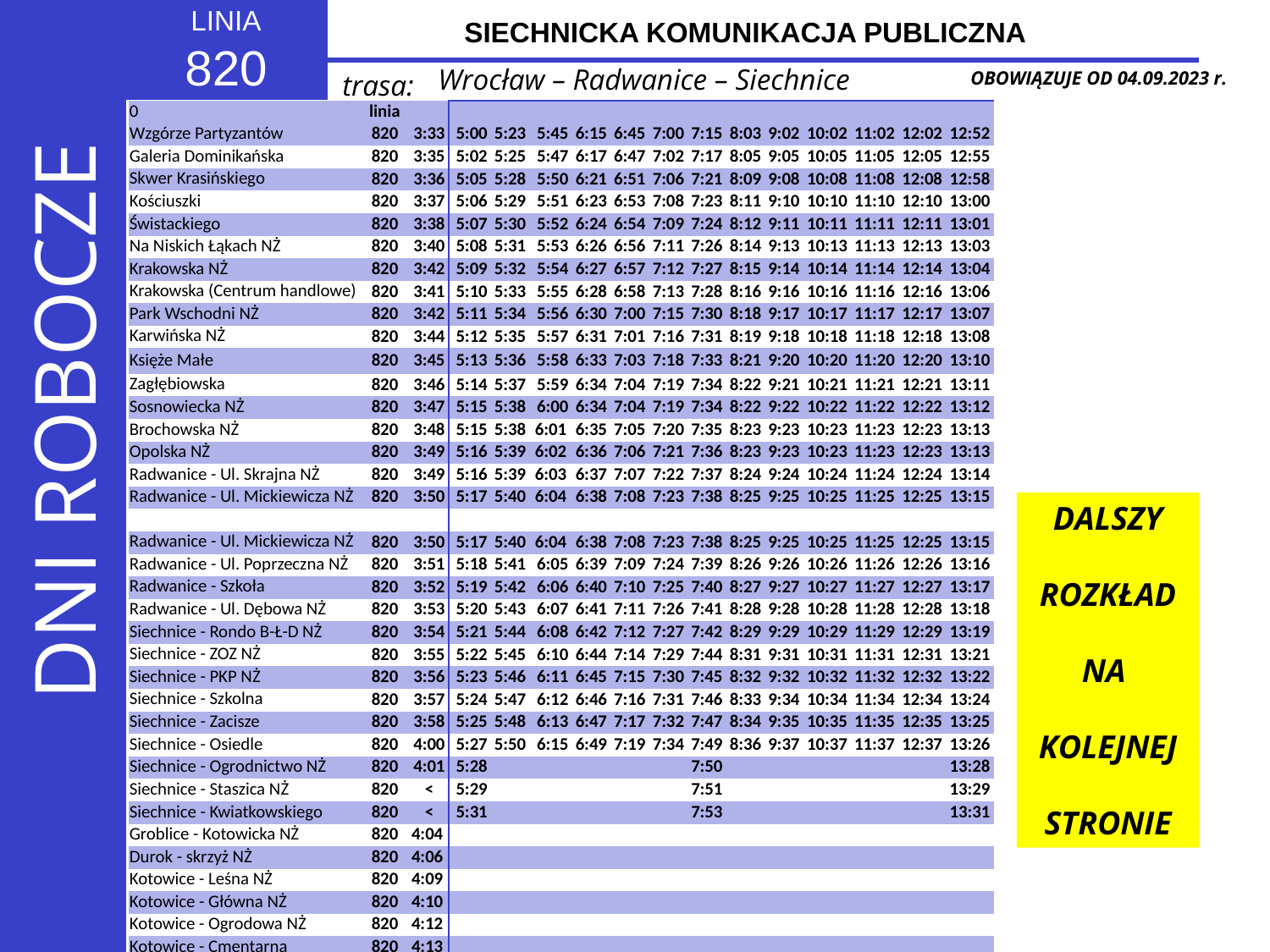

LINIA
820
SIECHNICKA KOMUNIKACJA PUBLICZNA
Wrocław – Radwanice – Siechnice
OBOWIĄZUJE OD 04.09.2023 r.
trasa:
| 0 | linia |  |  |  |  |  |  |  |  |  |  |  |  |  |  |
| --- | --- | --- | --- | --- | --- | --- | --- | --- | --- | --- | --- | --- | --- | --- | --- |
| Wzgórze Partyzantów | 820 | 3:33 | 5:00 | 5:23 | 5:45 | 6:15 | 6:45 | 7:00 | 7:15 | 8:03 | 9:02 | 10:02 | 11:02 | 12:02 | 12:52 |
| Galeria Dominikańska | 820 | 3:35 | 5:02 | 5:25 | 5:47 | 6:17 | 6:47 | 7:02 | 7:17 | 8:05 | 9:05 | 10:05 | 11:05 | 12:05 | 12:55 |
| Skwer Krasińskiego | 820 | 3:36 | 5:05 | 5:28 | 5:50 | 6:21 | 6:51 | 7:06 | 7:21 | 8:09 | 9:08 | 10:08 | 11:08 | 12:08 | 12:58 |
| Kościuszki | 820 | 3:37 | 5:06 | 5:29 | 5:51 | 6:23 | 6:53 | 7:08 | 7:23 | 8:11 | 9:10 | 10:10 | 11:10 | 12:10 | 13:00 |
| Świstackiego | 820 | 3:38 | 5:07 | 5:30 | 5:52 | 6:24 | 6:54 | 7:09 | 7:24 | 8:12 | 9:11 | 10:11 | 11:11 | 12:11 | 13:01 |
| Na Niskich Łąkach NŻ | 820 | 3:40 | 5:08 | 5:31 | 5:53 | 6:26 | 6:56 | 7:11 | 7:26 | 8:14 | 9:13 | 10:13 | 11:13 | 12:13 | 13:03 |
| Krakowska NŻ | 820 | 3:42 | 5:09 | 5:32 | 5:54 | 6:27 | 6:57 | 7:12 | 7:27 | 8:15 | 9:14 | 10:14 | 11:14 | 12:14 | 13:04 |
| Krakowska (Centrum handlowe) | 820 | 3:41 | 5:10 | 5:33 | 5:55 | 6:28 | 6:58 | 7:13 | 7:28 | 8:16 | 9:16 | 10:16 | 11:16 | 12:16 | 13:06 |
| Park Wschodni NŻ | 820 | 3:42 | 5:11 | 5:34 | 5:56 | 6:30 | 7:00 | 7:15 | 7:30 | 8:18 | 9:17 | 10:17 | 11:17 | 12:17 | 13:07 |
| Karwińska NŻ | 820 | 3:44 | 5:12 | 5:35 | 5:57 | 6:31 | 7:01 | 7:16 | 7:31 | 8:19 | 9:18 | 10:18 | 11:18 | 12:18 | 13:08 |
| Księże Małe | 820 | 3:45 | 5:13 | 5:36 | 5:58 | 6:33 | 7:03 | 7:18 | 7:33 | 8:21 | 9:20 | 10:20 | 11:20 | 12:20 | 13:10 |
| Zagłębiowska | 820 | 3:46 | 5:14 | 5:37 | 5:59 | 6:34 | 7:04 | 7:19 | 7:34 | 8:22 | 9:21 | 10:21 | 11:21 | 12:21 | 13:11 |
| Sosnowiecka NŻ | 820 | 3:47 | 5:15 | 5:38 | 6:00 | 6:34 | 7:04 | 7:19 | 7:34 | 8:22 | 9:22 | 10:22 | 11:22 | 12:22 | 13:12 |
| Brochowska NŻ | 820 | 3:48 | 5:15 | 5:38 | 6:01 | 6:35 | 7:05 | 7:20 | 7:35 | 8:23 | 9:23 | 10:23 | 11:23 | 12:23 | 13:13 |
| Opolska NŻ | 820 | 3:49 | 5:16 | 5:39 | 6:02 | 6:36 | 7:06 | 7:21 | 7:36 | 8:23 | 9:23 | 10:23 | 11:23 | 12:23 | 13:13 |
| Radwanice - Ul. Skrajna NŻ | 820 | 3:49 | 5:16 | 5:39 | 6:03 | 6:37 | 7:07 | 7:22 | 7:37 | 8:24 | 9:24 | 10:24 | 11:24 | 12:24 | 13:14 |
| Radwanice - Ul. Mickiewicza NŻ | 820 | 3:50 | 5:17 | 5:40 | 6:04 | 6:38 | 7:08 | 7:23 | 7:38 | 8:25 | 9:25 | 10:25 | 11:25 | 12:25 | 13:15 |
|  |  |  |  |  |  |  |  |  |  |  |  |  |  |  |  |
| Radwanice - Ul. Mickiewicza NŻ | 820 | 3:50 | 5:17 | 5:40 | 6:04 | 6:38 | 7:08 | 7:23 | 7:38 | 8:25 | 9:25 | 10:25 | 11:25 | 12:25 | 13:15 |
| Radwanice - Ul. Poprzeczna NŻ | 820 | 3:51 | 5:18 | 5:41 | 6:05 | 6:39 | 7:09 | 7:24 | 7:39 | 8:26 | 9:26 | 10:26 | 11:26 | 12:26 | 13:16 |
| Radwanice - Szkoła | 820 | 3:52 | 5:19 | 5:42 | 6:06 | 6:40 | 7:10 | 7:25 | 7:40 | 8:27 | 9:27 | 10:27 | 11:27 | 12:27 | 13:17 |
| Radwanice - Ul. Dębowa NŻ | 820 | 3:53 | 5:20 | 5:43 | 6:07 | 6:41 | 7:11 | 7:26 | 7:41 | 8:28 | 9:28 | 10:28 | 11:28 | 12:28 | 13:18 |
| Siechnice - Rondo B-Ł-D NŻ | 820 | 3:54 | 5:21 | 5:44 | 6:08 | 6:42 | 7:12 | 7:27 | 7:42 | 8:29 | 9:29 | 10:29 | 11:29 | 12:29 | 13:19 |
| Siechnice - ZOZ NŻ | 820 | 3:55 | 5:22 | 5:45 | 6:10 | 6:44 | 7:14 | 7:29 | 7:44 | 8:31 | 9:31 | 10:31 | 11:31 | 12:31 | 13:21 |
| Siechnice - PKP NŻ | 820 | 3:56 | 5:23 | 5:46 | 6:11 | 6:45 | 7:15 | 7:30 | 7:45 | 8:32 | 9:32 | 10:32 | 11:32 | 12:32 | 13:22 |
| Siechnice - Szkolna | 820 | 3:57 | 5:24 | 5:47 | 6:12 | 6:46 | 7:16 | 7:31 | 7:46 | 8:33 | 9:34 | 10:34 | 11:34 | 12:34 | 13:24 |
| Siechnice - Zacisze | 820 | 3:58 | 5:25 | 5:48 | 6:13 | 6:47 | 7:17 | 7:32 | 7:47 | 8:34 | 9:35 | 10:35 | 11:35 | 12:35 | 13:25 |
| Siechnice - Osiedle | 820 | 4:00 | 5:27 | 5:50 | 6:15 | 6:49 | 7:19 | 7:34 | 7:49 | 8:36 | 9:37 | 10:37 | 11:37 | 12:37 | 13:26 |
| Siechnice - Ogrodnictwo NŻ | 820 | 4:01 | 5:28 |  |  |  |  |  | 7:50 |  |  |  |  |  | 13:28 |
| Siechnice - Staszica NŻ | 820 | < | 5:29 |  |  |  |  |  | 7:51 |  |  |  |  |  | 13:29 |
| Siechnice - Kwiatkowskiego | 820 | < | 5:31 |  |  |  |  |  | 7:53 |  |  |  |  |  | 13:31 |
| Groblice - Kotowicka NŻ | 820 | 4:04 |  |  |  |  |  |  |  |  |  |  |  |  |  |
| Durok - skrzyż NŻ | 820 | 4:06 |  |  |  |  |  |  |  |  |  |  |  |  |  |
| Kotowice - Leśna NŻ | 820 | 4:09 |  |  |  |  |  |  |  |  |  |  |  |  |  |
| Kotowice - Główna NŻ | 820 | 4:10 |  |  |  |  |  |  |  |  |  |  |  |  |  |
| Kotowice - Ogrodowa NŻ | 820 | 4:12 |  |  |  |  |  |  |  |  |  |  |  |  |  |
| Kotowice - Cmentarna | 820 | 4:13 |  |  |  |  |  |  |  |  |  |  |  |  |  |
DNI ROBOCZE
DALSZY

ROZKŁAD

NA

KOLEJNEJ

STRONIE